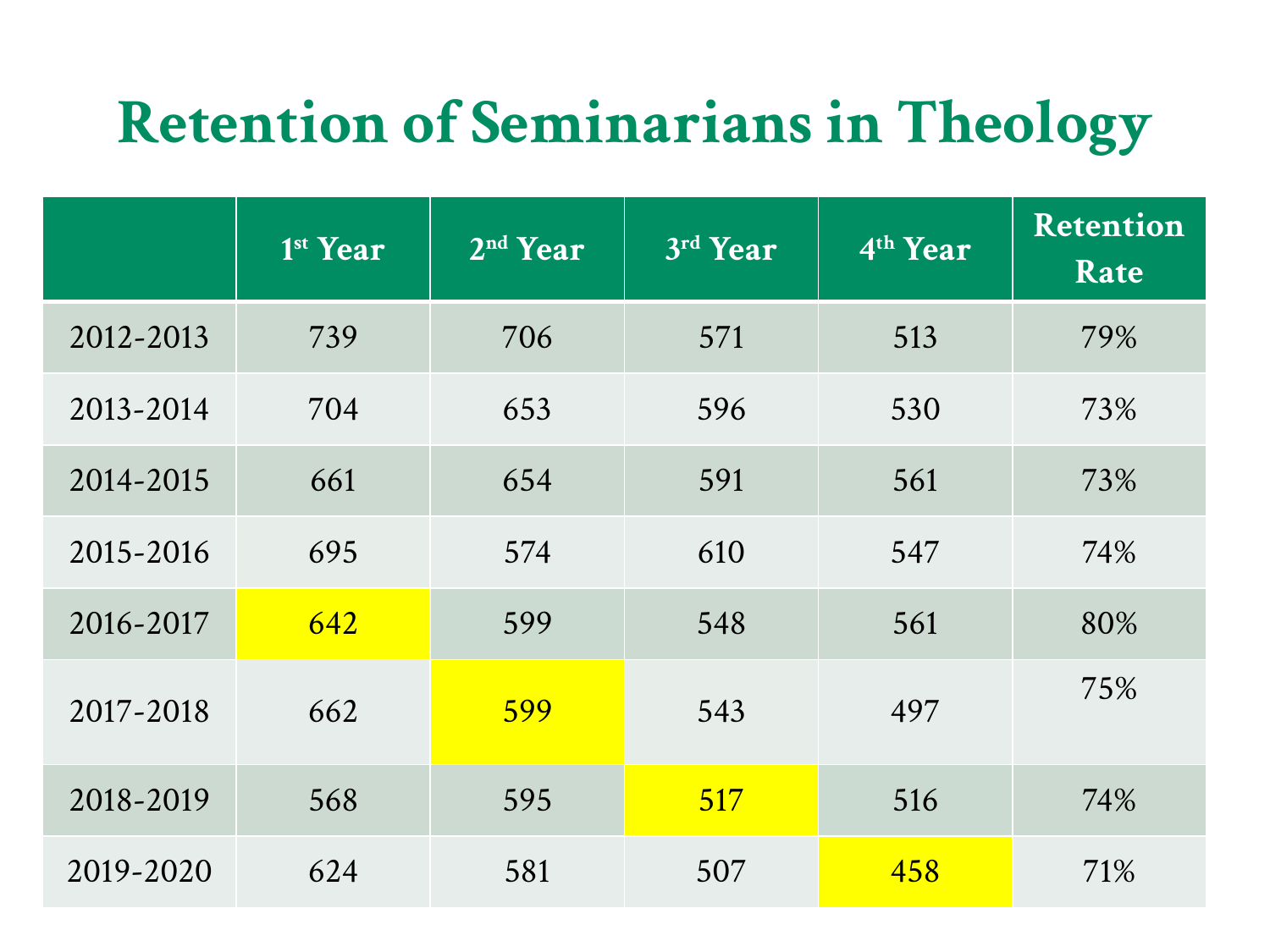

# Retention of Seminarians in Theology
|  | 1st Year | 2nd Year | 3rd Year | 4th Year | Retention Rate |
| --- | --- | --- | --- | --- | --- |
| 2012-2013 | 739 | 706 | 571 | 513 | 79% |
| 2013-2014 | 704 | 653 | 596 | 530 | 73% |
| 2014-2015 | 661 | 654 | 591 | 561 | 73% |
| 2015-2016 | 695 | 574 | 610 | 547 | 74% |
| 2016-2017 | 642 | 599 | 548 | 561 | 80% |
| 2017-2018 | 662 | 599 | 543 | 497 | 75% |
| 2018-2019 | 568 | 595 | 517 | 516 | 74% |
| 2019-2020 | 624 | 581 | 507 | 458 | 71% |